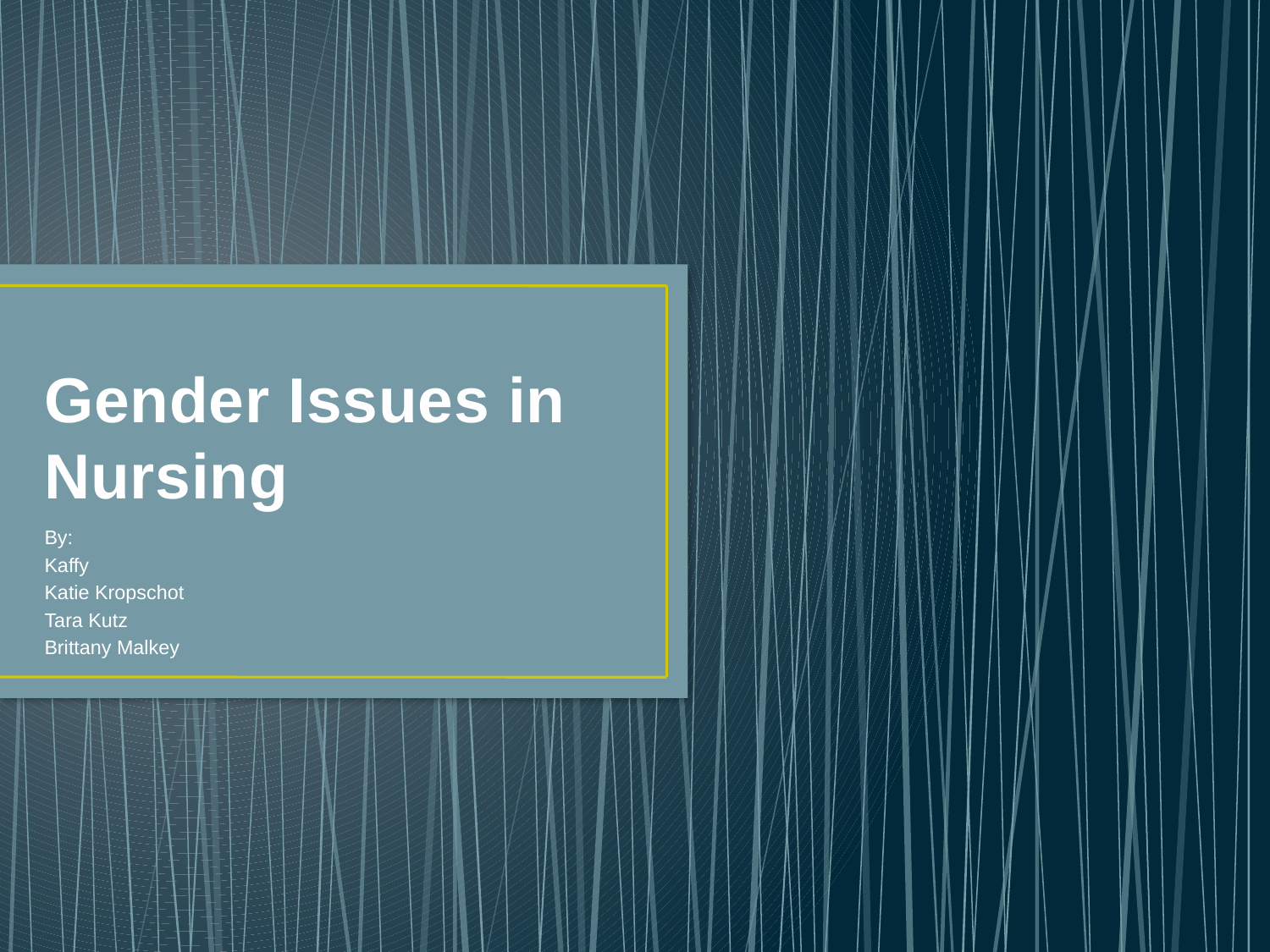

# Gender Issues in Nursing
By:
Kaffy
Katie Kropschot
Tara Kutz
Brittany Malkey